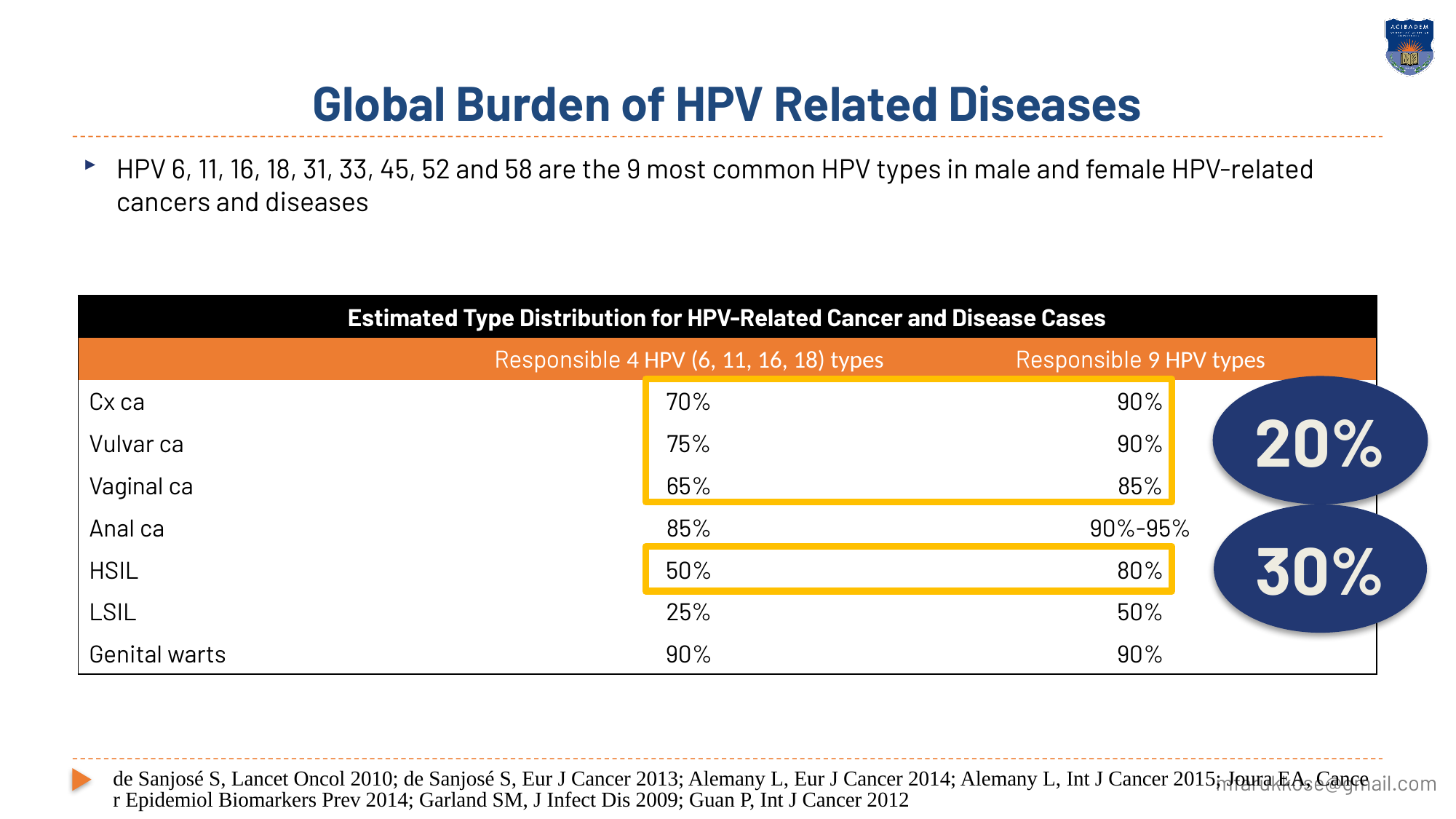

# Global Burden of HPV Related Diseases

HPV 6, 11, 16, 18, 31, 33, 45, 52 and 58 are the 9 most common HPV types in male and female HPV-related cancers and diseases
| Estimated Type Distribution for HPV-Related Cancer and Disease Cases |  |  |
| --- | --- | --- |
|  | Responsible 4 HPV (6, 11, 16, 18) types | Responsible 9 HPV types |
| Cx ca | 70% | 90% |
| Vulvar ca | 75% | 90% |
| Vaginal ca | 65% | 85% |
| Anal ca | 85% | 90%-95% |
| HSIL | 50% | 80% |
| LSIL | 25% | 50% |
| Genital warts | 90% | 90% |
20%

30%

de Sanjosé S, Lancet Oncol 2010; de Sanjosé S, Eur J Cancer 2013; Alemany L, Eur J Cancer 2014; Alemany L, Int J Cancer 2015; Joura EA, Cancer Epidemiol Biomarkers Prev 2014; Garland SM, J Infect Dis 2009; Guan P, Int J Cancer 2012